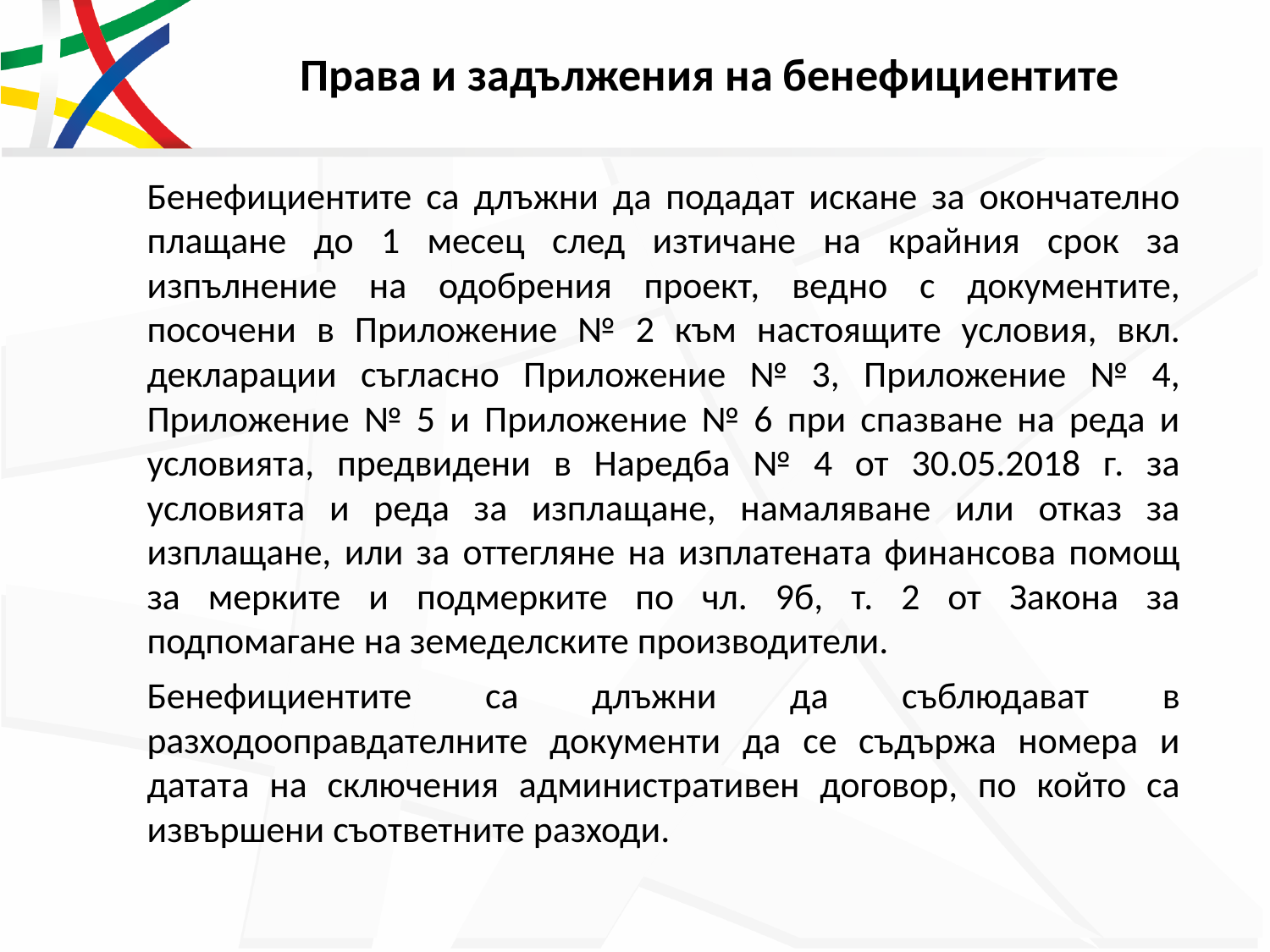

# Права и задължения на бенефициентите
Бенефициентите са длъжни да подадат искане за окончателно плащане до 1 месец след изтичане на крайния срок за изпълнение на одобрения проект, ведно с документите, посочени в Приложение № 2 към настоящите условия, вкл. декларации съгласно Приложение № 3, Приложение № 4, Приложение № 5 и Приложение № 6 при спазване на реда и условията, предвидени в Наредба № 4 от 30.05.2018 г. за условията и реда за изплащане, намаляване или отказ за изплащане, или за оттегляне на изплатената финансова помощ за мерките и подмерките по чл. 9б, т. 2 от Закона за подпомагане на земеделските производители.
Бенефициентите са длъжни да съблюдават в разходооправдателните документи да се съдържа номера и датата на сключения административен договор, по който са извършени съответните разходи.